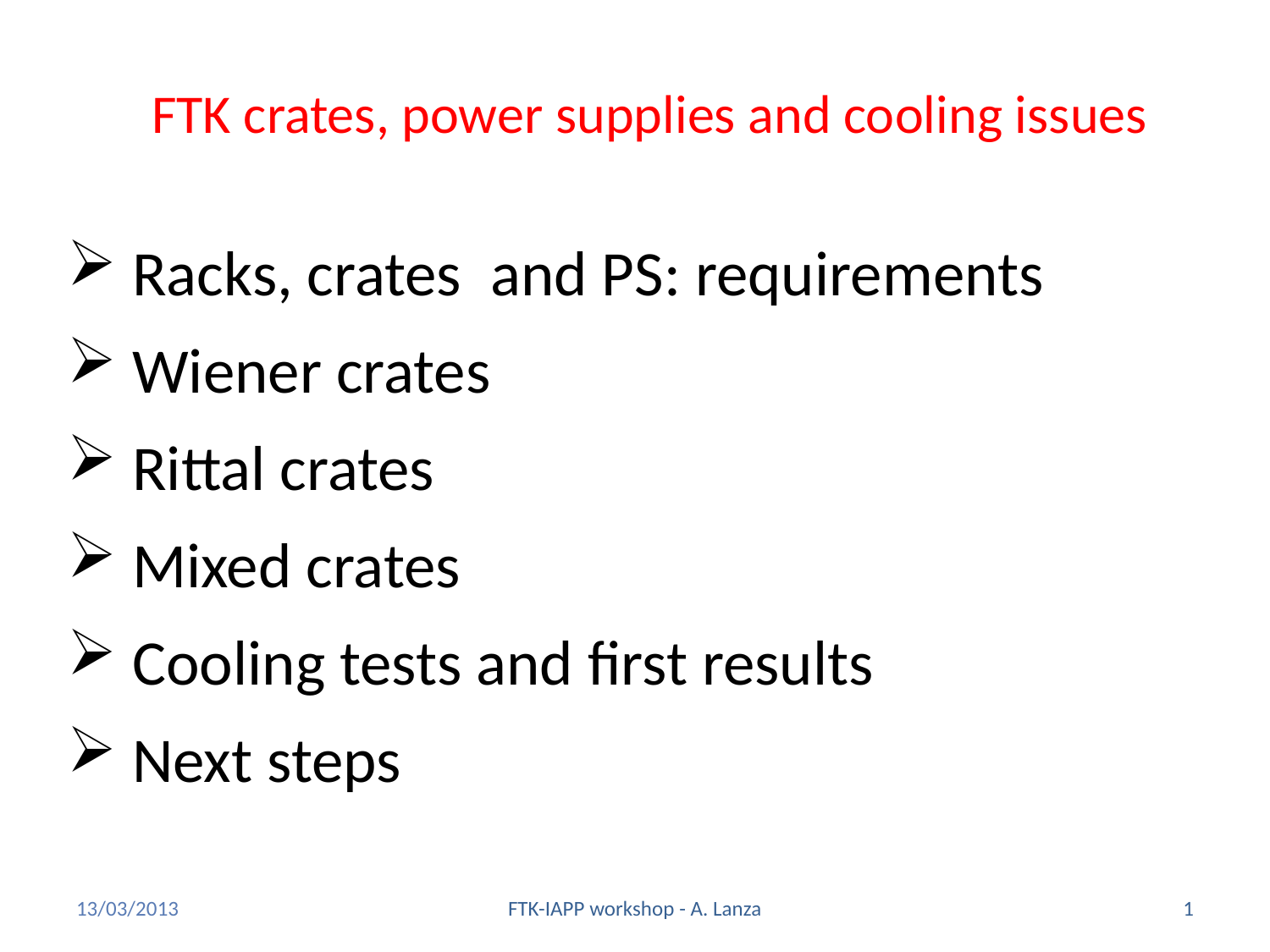

# FTK crates, power supplies and cooling issues
 Racks, crates  and PS: requirements
 Wiener crates
 Rittal crates
 Mixed crates
 Cooling tests and first results
 Next steps

13/03/2013
FTK-IAPP workshop - A. Lanza
1